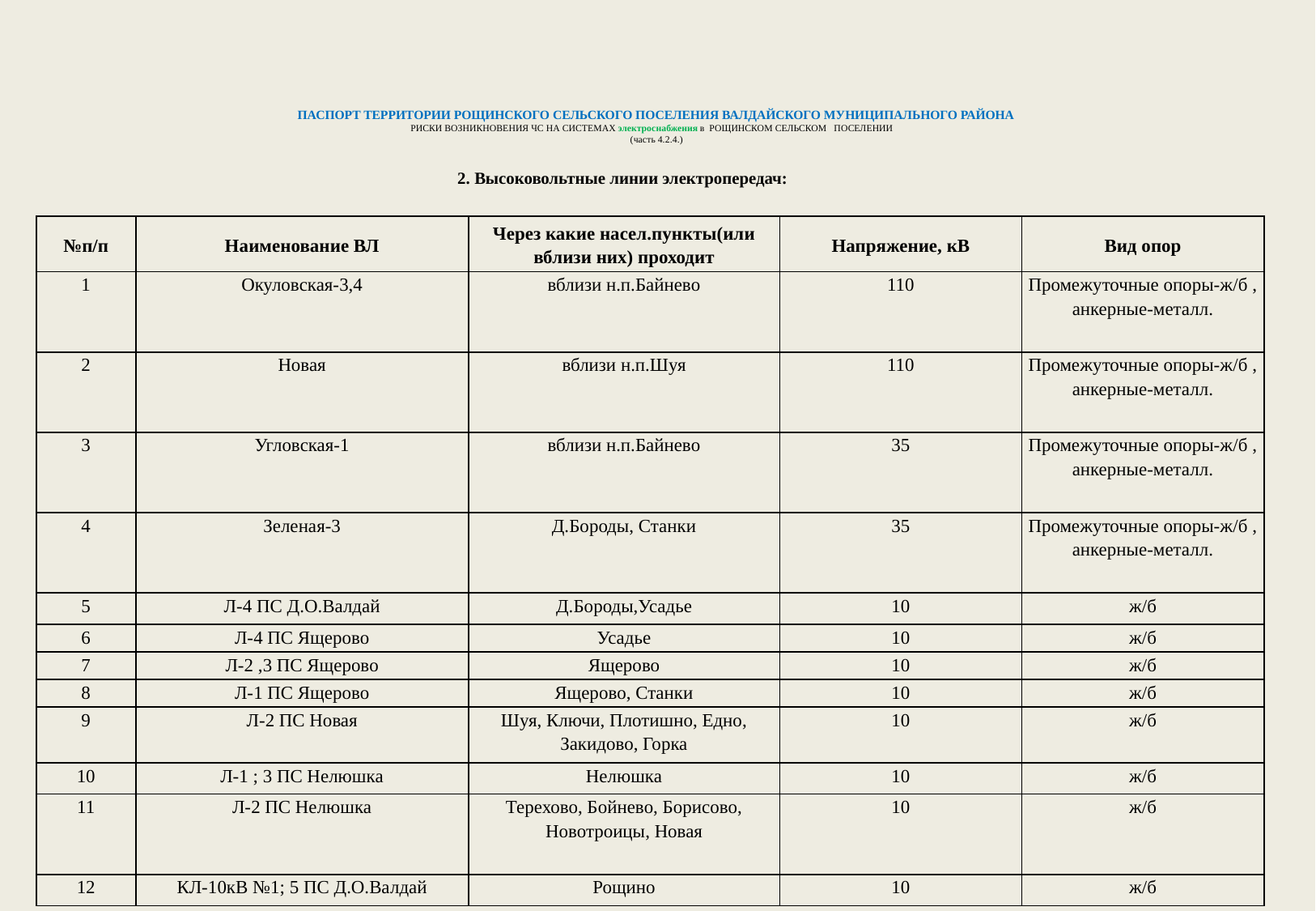

# ПАСПОРТ ТЕРРИТОРИИ РОЩИНСКОГО СЕЛЬСКОГО ПОСЕЛЕНИЯ ВАЛДАЙСКОГО МУНИЦИПАЛЬНОГО РАЙОНА РИСКИ ВОЗНИКНОВЕНИЯ ЧС НА СИСТЕМАХ электроснабжения в  РОЩИНСКОМ СЕЛЬСКОМ   ПОСЕЛЕНИИ (часть 4.2.4.)
2. Высоковольтные линии электропередач:
| №п/п | Наименование ВЛ | Через какие насел.пункты(или вблизи них) проходит | Напряжение, кВ | Вид опор |
| --- | --- | --- | --- | --- |
| 1 | Окуловская-3,4 | вблизи н.п.Байнево | 110 | Промежуточные опоры-ж/б , анкерные-металл. |
| 2 | Новая | вблизи н.п.Шуя | 110 | Промежуточные опоры-ж/б , анкерные-металл. |
| 3 | Угловская-1 | вблизи н.п.Байнево | 35 | Промежуточные опоры-ж/б , анкерные-металл. |
| 4 | Зеленая-3 | Д.Бороды, Станки | 35 | Промежуточные опоры-ж/б , анкерные-металл. |
| 5 | Л-4 ПС Д.О.Валдай | Д.Бороды,Усадье | 10 | ж/б |
| 6 | Л-4 ПС Ящерово | Усадье | 10 | ж/б |
| 7 | Л-2 ,3 ПС Ящерово | Ящерово | 10 | ж/б |
| 8 | Л-1 ПС Ящерово | Ящерово, Станки | 10 | ж/б |
| 9 | Л-2 ПС Новая | Шуя, Ключи, Плотишно, Едно, Закидово, Горка | 10 | ж/б |
| 10 | Л-1 ; 3 ПС Нелюшка | Нелюшка | 10 | ж/б |
| 11 | Л-2 ПС Нелюшка | Терехово, Бойнево, Борисово, Новотроицы, Новая | 10 | ж/б |
| 12 | КЛ-10кВ №1; 5 ПС Д.О.Валдай | Рощино | 10 | ж/б |